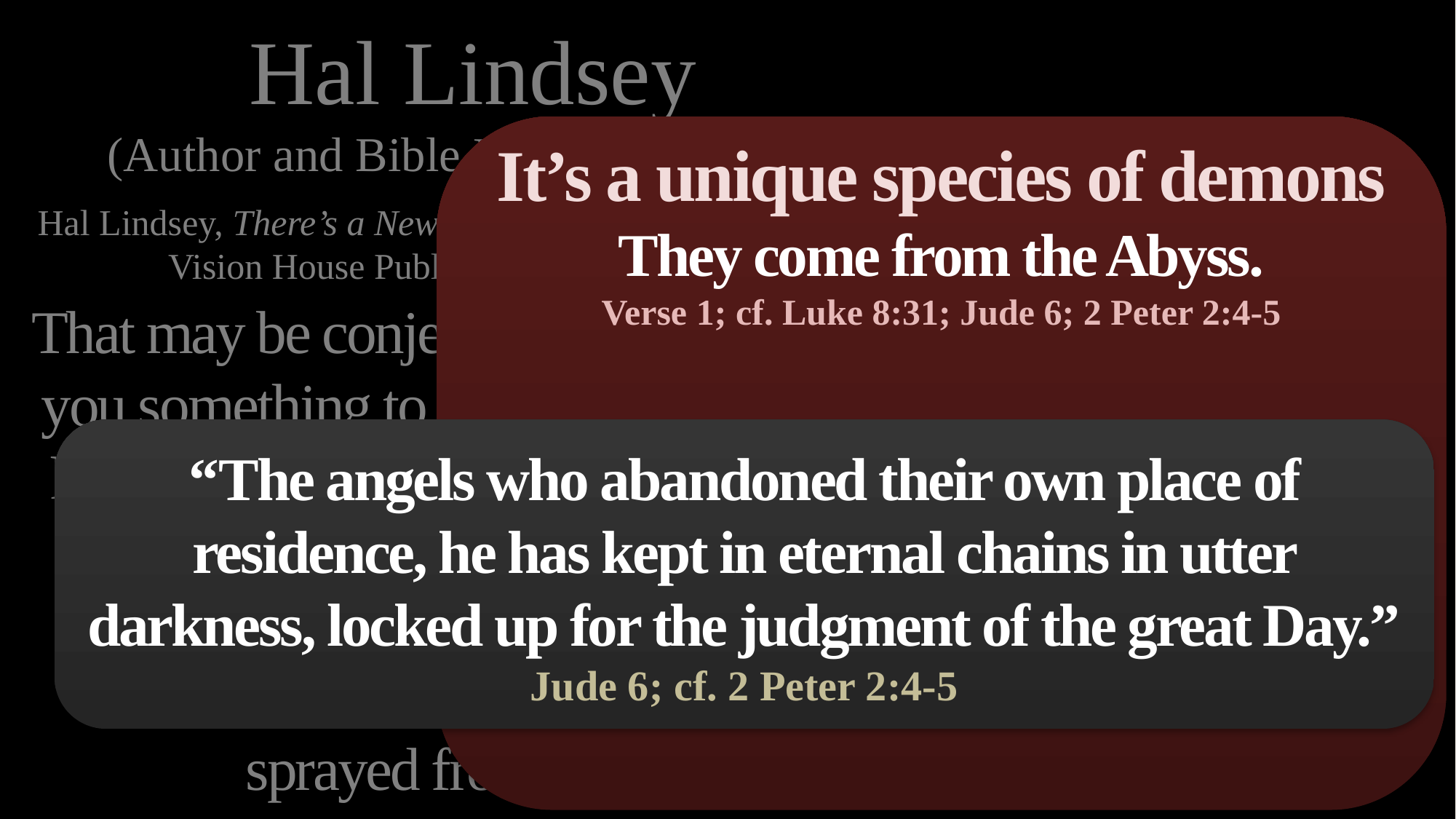

Hal Lindsey
(Author and Bible Prophecy Teacher)

Hal Lindsey, There’s a New World Coming (Santa Ana, CA: Vision House Publishers, 1973), 138-139.
It’s a unique species of demons
They come from the Abyss.
Verse 1; cf. Luke 8:31; Jude 6; 2 Peter 2:4-5

That may be conjecture, but it does give you something to think about! A Cobra helicopter does fit the sound of “many chariots.”
My friend believes that the means of torment will be a kind of nerve gas sprayed from its tail.
“The angels who abandoned their own place of residence, he has kept in eternal chains in utter darkness, locked up for the judgment of the great Day.”
Jude 6; cf. 2 Peter 2:4-5